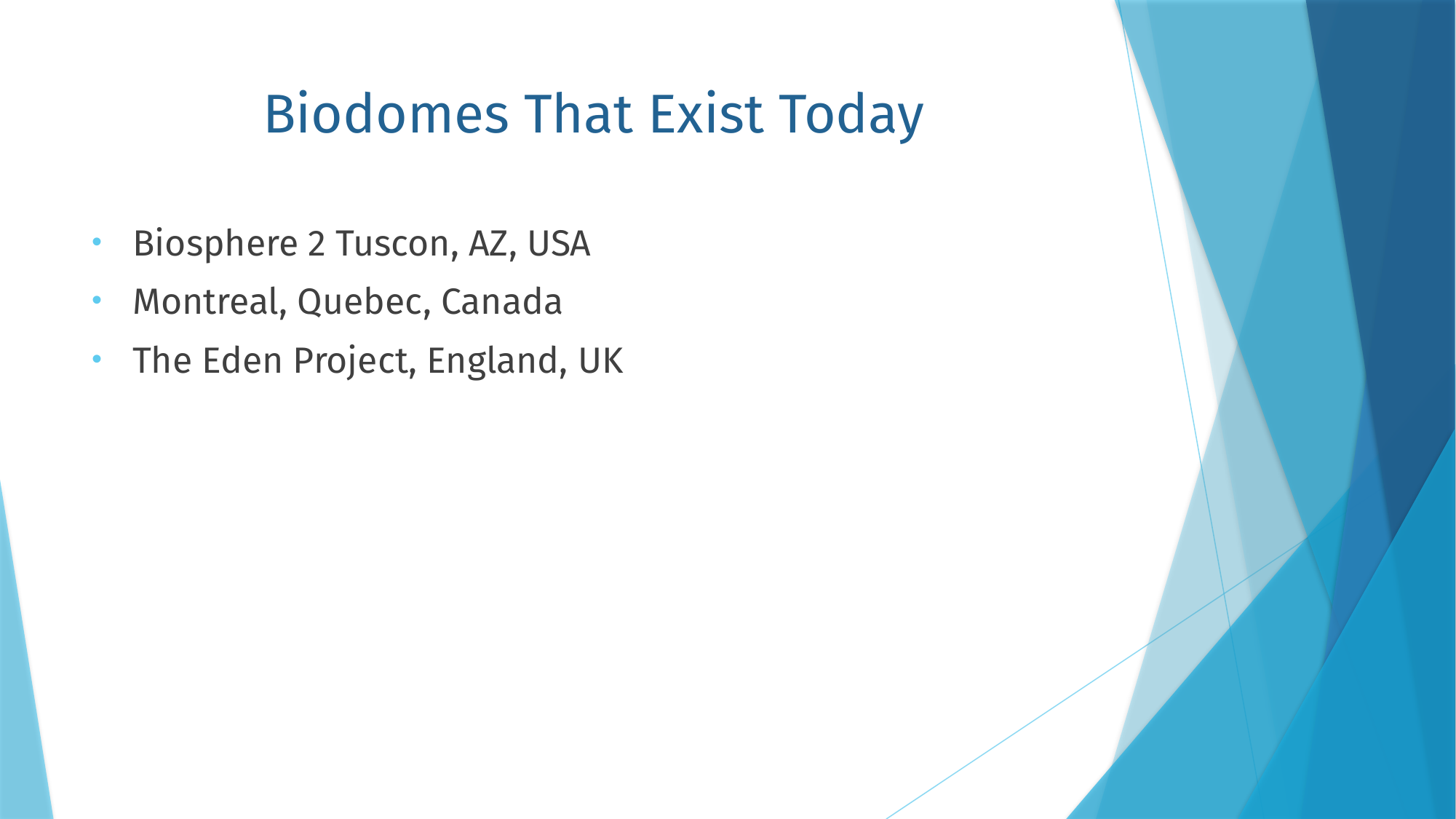

# Biodomes That Exist Today
Biosphere 2 Tuscon, AZ, USA
Montreal, Quebec, Canada
The Eden Project, England, UK